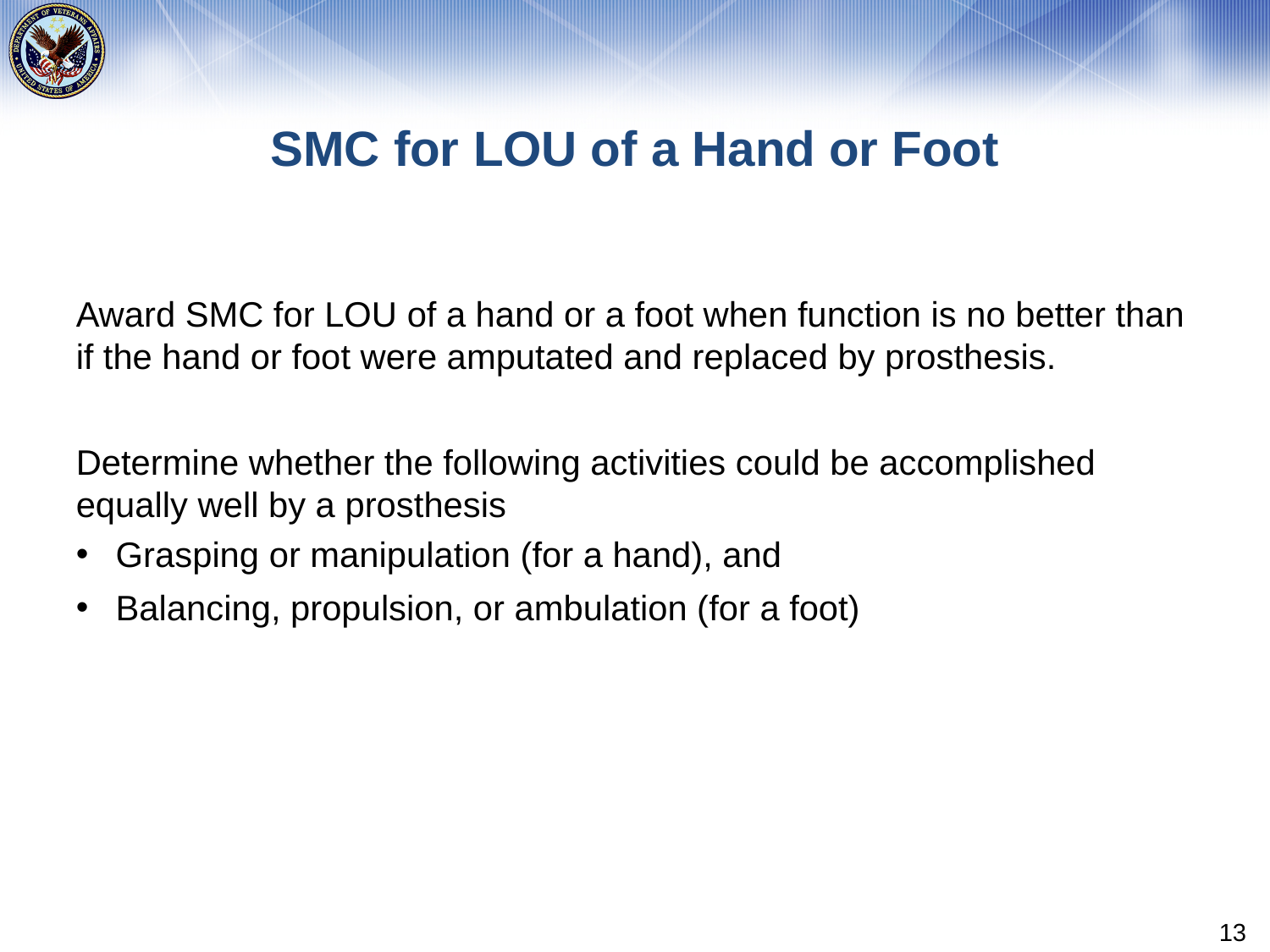

# SMC for LOU of a Hand or Foot
Award SMC for LOU of a hand or a foot when function is no better than if the hand or foot were amputated and replaced by prosthesis.

Determine whether the following activities could be accomplished equally well by a prosthesis

Grasping or manipulation (for a hand), and
Balancing, propulsion, or ambulation (for a foot)
13